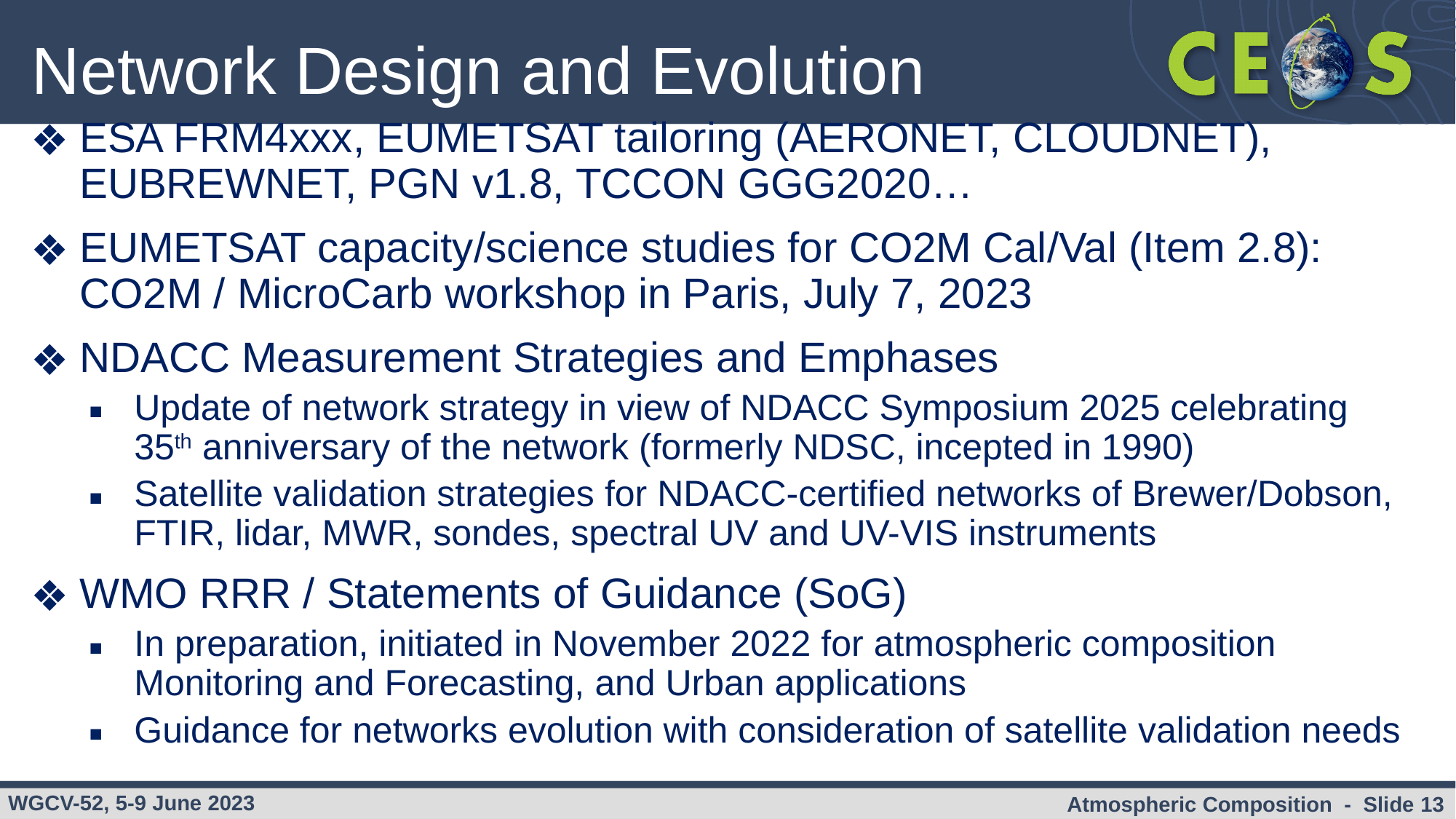

# Network Design and Evolution
ESA FRM4xxx, EUMETSAT tailoring (AERONET, CLOUDNET), EUBREWNET, PGN v1.8, TCCON GGG2020…
EUMETSAT capacity/science studies for CO2M Cal/Val (Item 2.8): CO2M / MicroCarb workshop in Paris, July 7, 2023
NDACC Measurement Strategies and Emphases
Update of network strategy in view of NDACC Symposium 2025 celebrating 35th anniversary of the network (formerly NDSC, incepted in 1990)
Satellite validation strategies for NDACC-certified networks of Brewer/Dobson, FTIR, lidar, MWR, sondes, spectral UV and UV-VIS instruments
WMO RRR / Statements of Guidance (SoG)
In preparation, initiated in November 2022 for atmospheric composition Monitoring and Forecasting, and Urban applications
Guidance for networks evolution with consideration of satellite validation needs